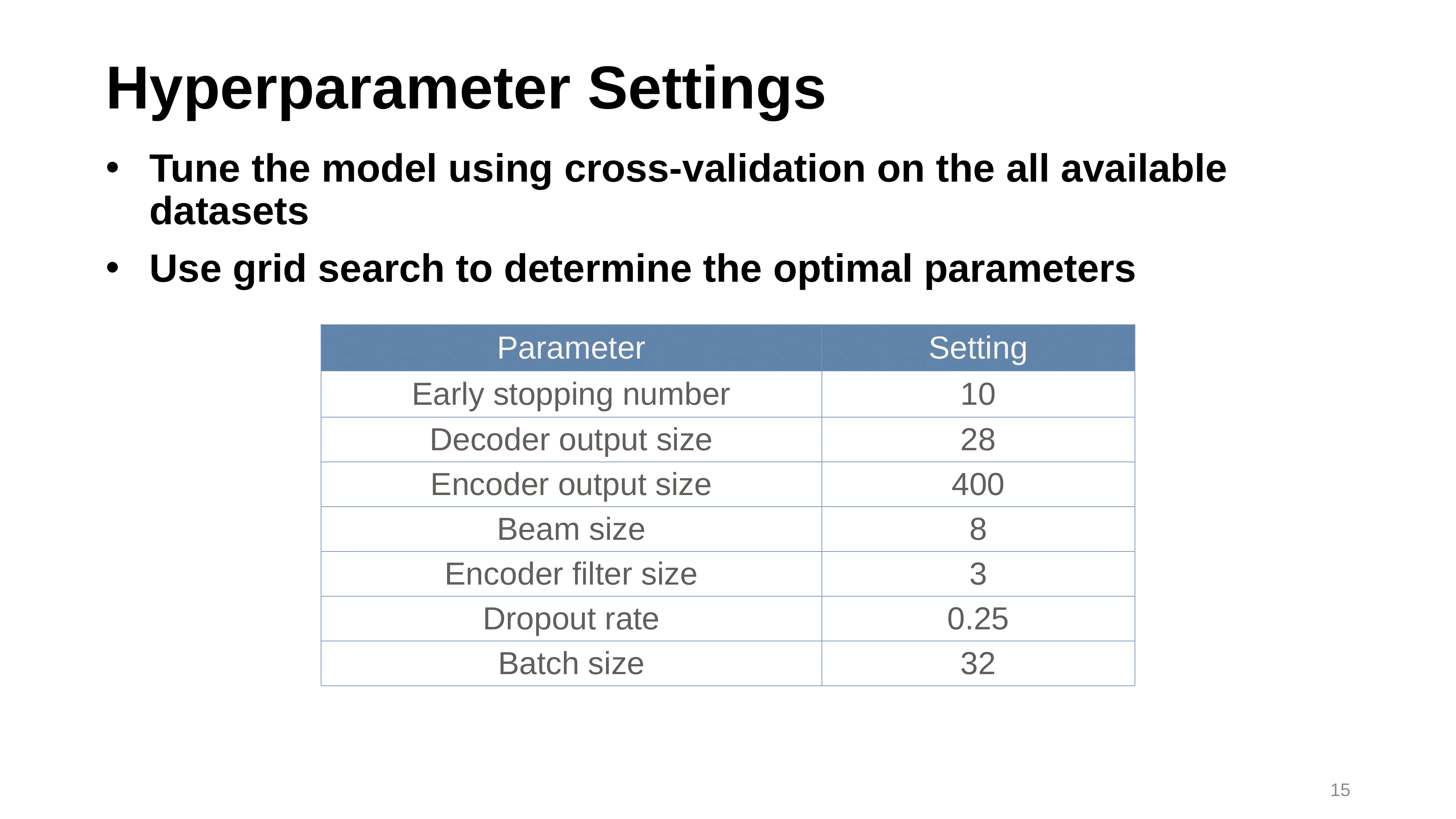

# Hyperparameter Settings
Tune the model using cross-validation on the all available datasets
Use grid search to determine the optimal parameters
| Parameter | Setting |
| --- | --- |
| Early stopping number | 10 |
| Decoder output size | 28 |
| Encoder output size | 400 |
| Beam size | 8 |
| Encoder filter size | 3 |
| Dropout rate | 0.25 |
| Batch size | 32 |
15